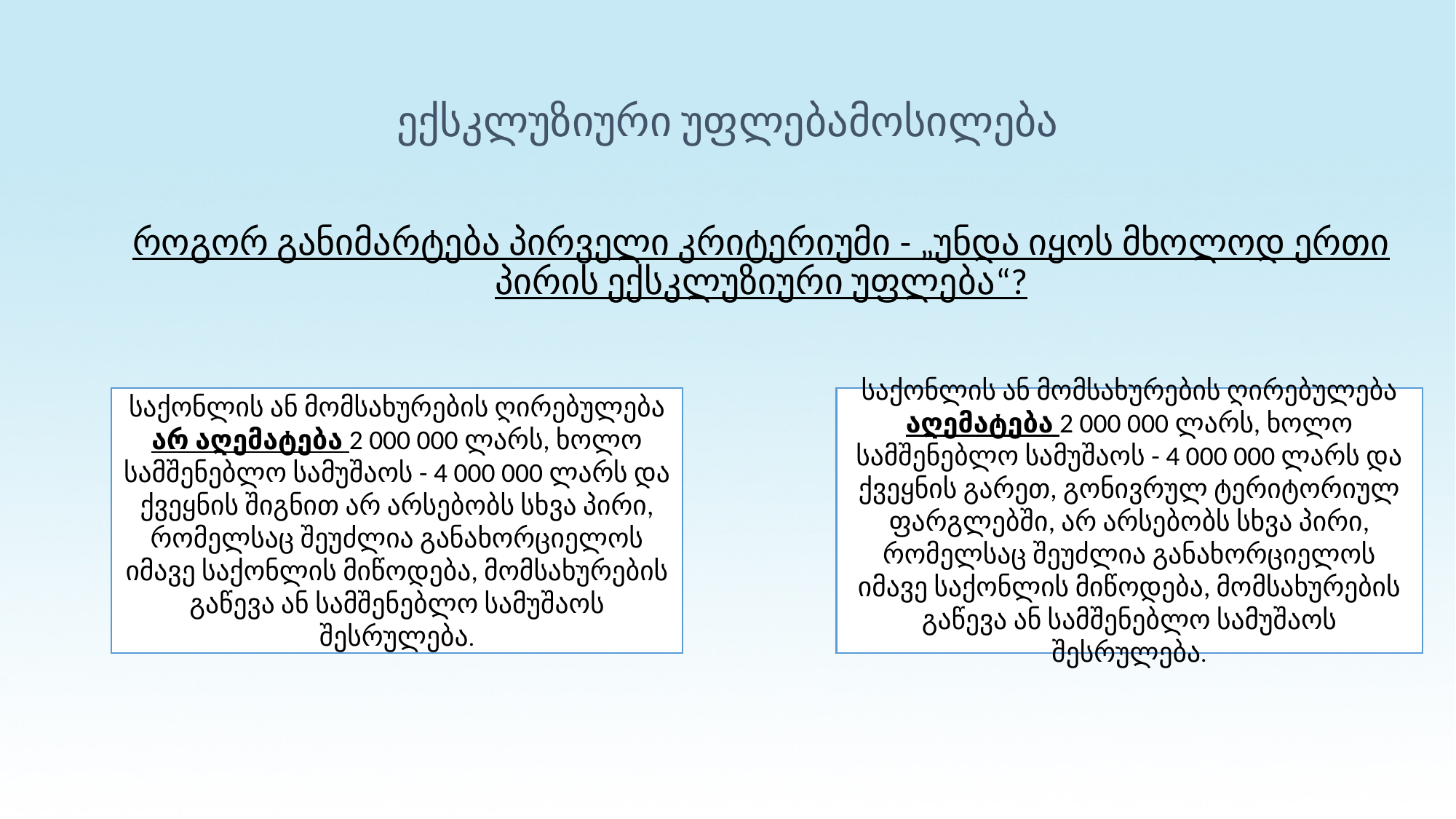

# ექსკლუზიური უფლებამოსილება
როგორ განიმარტება პირველი კრიტერიუმი - „უნდა იყოს მხოლოდ ერთი პირის ექსკლუზიური უფლება“?

საქონლის ან მომსახურების ღირებულება არ აღემატება 2 000 000 ლარს, ხოლო სამშენებლო სამუშაოს - 4 000 000 ლარს და ქვეყნის შიგნით არ არსებობს სხვა პირი, რომელსაც შეუძლია განახორციელოს იმავე საქონლის მიწოდება, მომსახურების გაწევა ან სამშენებლო სამუშაოს შესრულება.
საქონლის ან მომსახურების ღირებულება აღემატება 2 000 000 ლარს, ხოლო სამშენებლო სამუშაოს - 4 000 000 ლარს და ქვეყნის გარეთ, გონივრულ ტერიტორიულ ფარგლებში, არ არსებობს სხვა პირი, რომელსაც შეუძლია განახორციელოს იმავე საქონლის მიწოდება, მომსახურების გაწევა ან სამშენებლო სამუშაოს შესრულება.